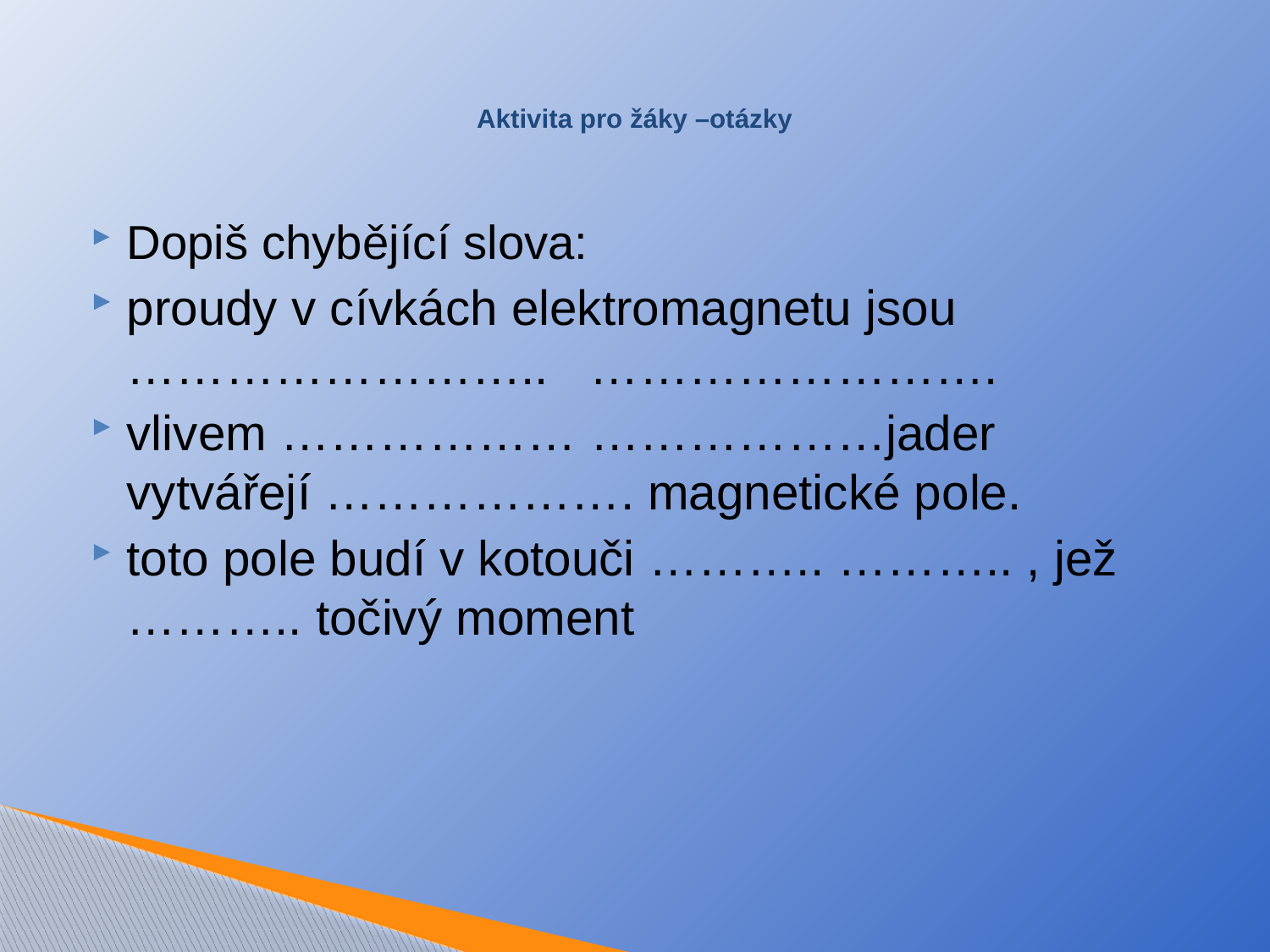

# Aktivita pro žáky –otázky
Dopiš chybějící slova:
proudy v cívkách elektromagnetu jsou ……………………..   …………………….
vlivem ……………… ………………jader vytvářejí ………………. magnetické pole.
toto pole budí v kotouči ……….. ……….. , jež ……….. točivý moment